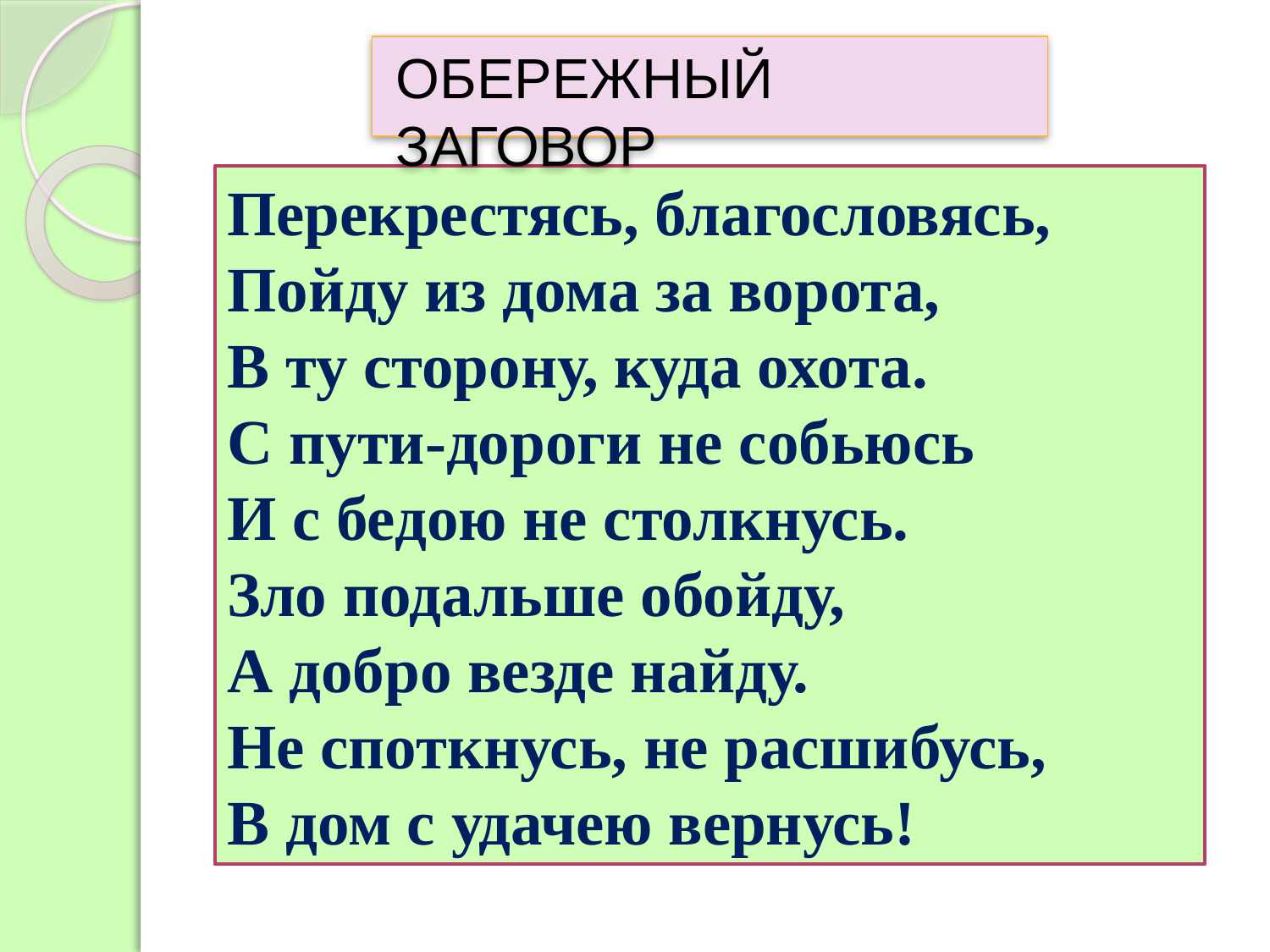

ОБЕРЕЖНЫЙ ЗАГОВОР
Перекрестясь, благословясь,
Пойду из дома за ворота,
В ту сторону, куда охота.
С пути-дороги не собьюсь
И с бедою не столкнусь.
Зло подальше обойду,
А добро везде найду.
Не споткнусь, не расшибусь,
В дом с удачею вернусь!